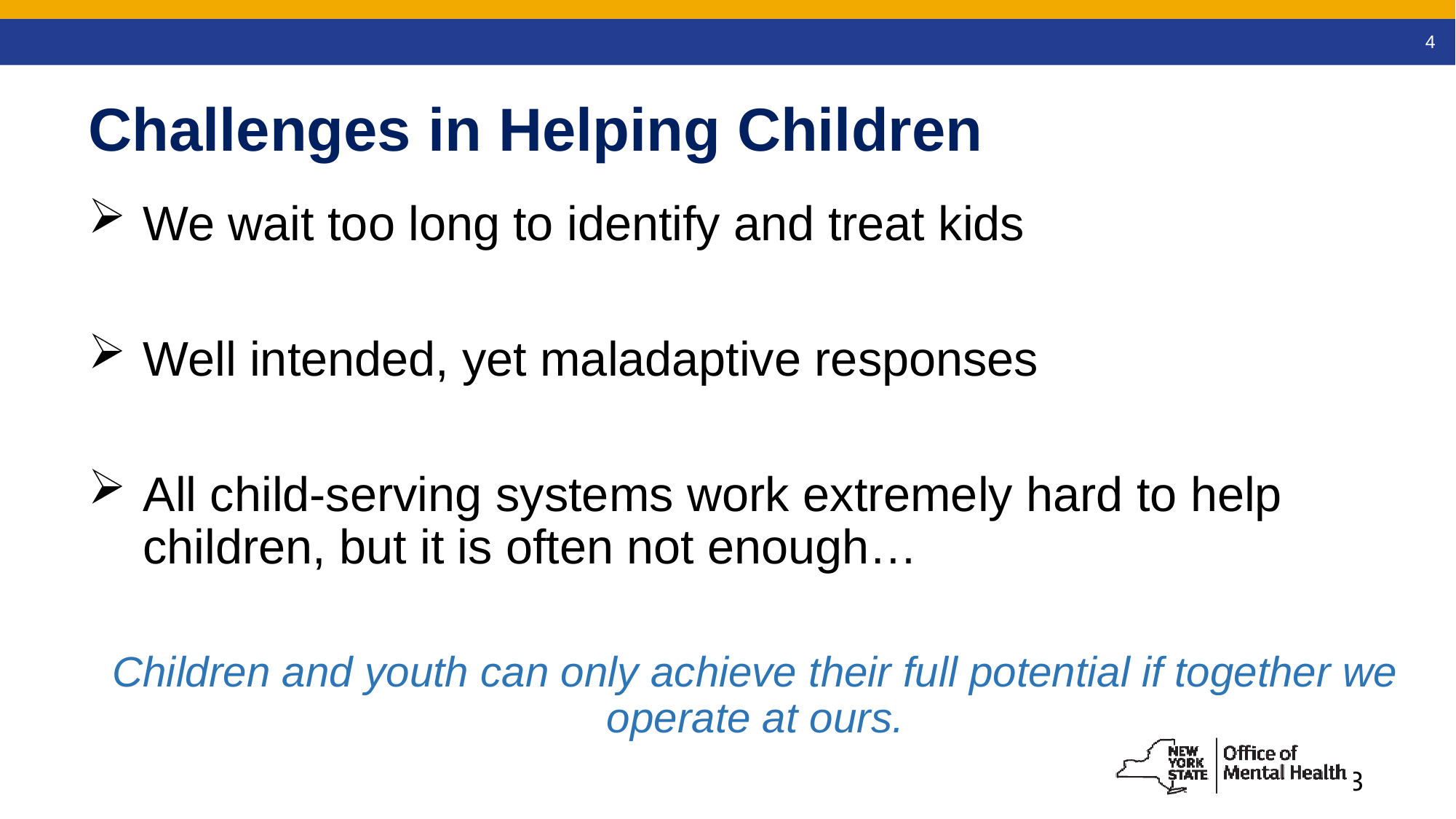

4
Challenges in Helping Children
We wait too long to identify and treat kids

Well intended, yet maladaptive responses

All child-serving systems work extremely hard to help children, but it is often not enough…

Children and youth can only achieve their full potential if together we operate at ours.